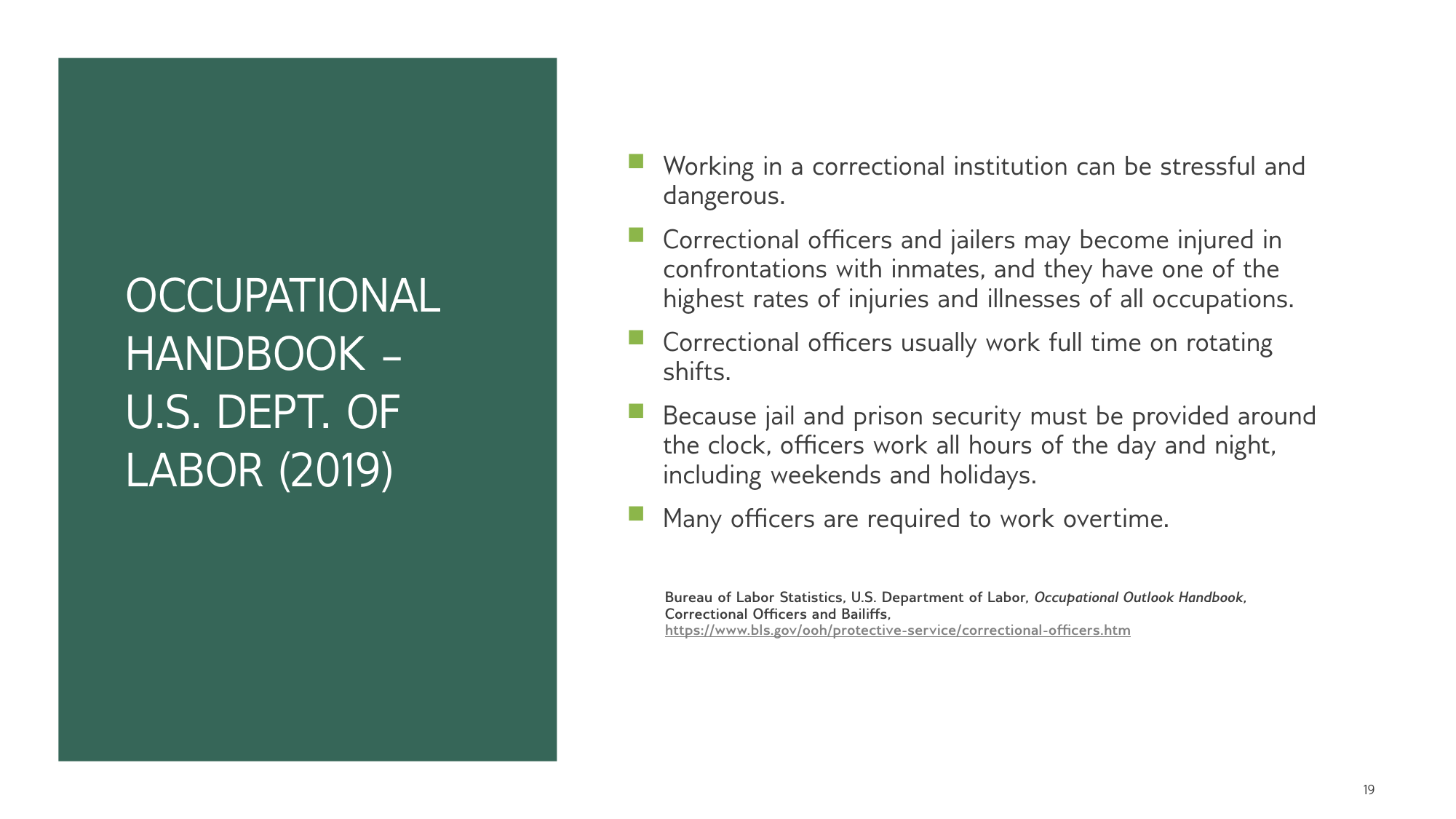

# Occupational Handbook – U.S. Dept. of Labor (2019)
Working in a correctional institution can be stressful and dangerous.
Correctional officers and jailers may become injured in confrontations with inmates, and they have one of the highest rates of injuries and illnesses of all occupations.
Correctional officers usually work full time on rotating shifts.
Because jail and prison security must be provided around the clock, officers work all hours of the day and night, including weekends and holidays.
Many officers are required to work overtime.

Bureau of Labor Statistics, U.S. Department of Labor, Occupational Outlook Handbook, Correctional Officers and Bailiffs,  https://www.bls.gov/ooh/protective-service/correctional-officers.htm

19